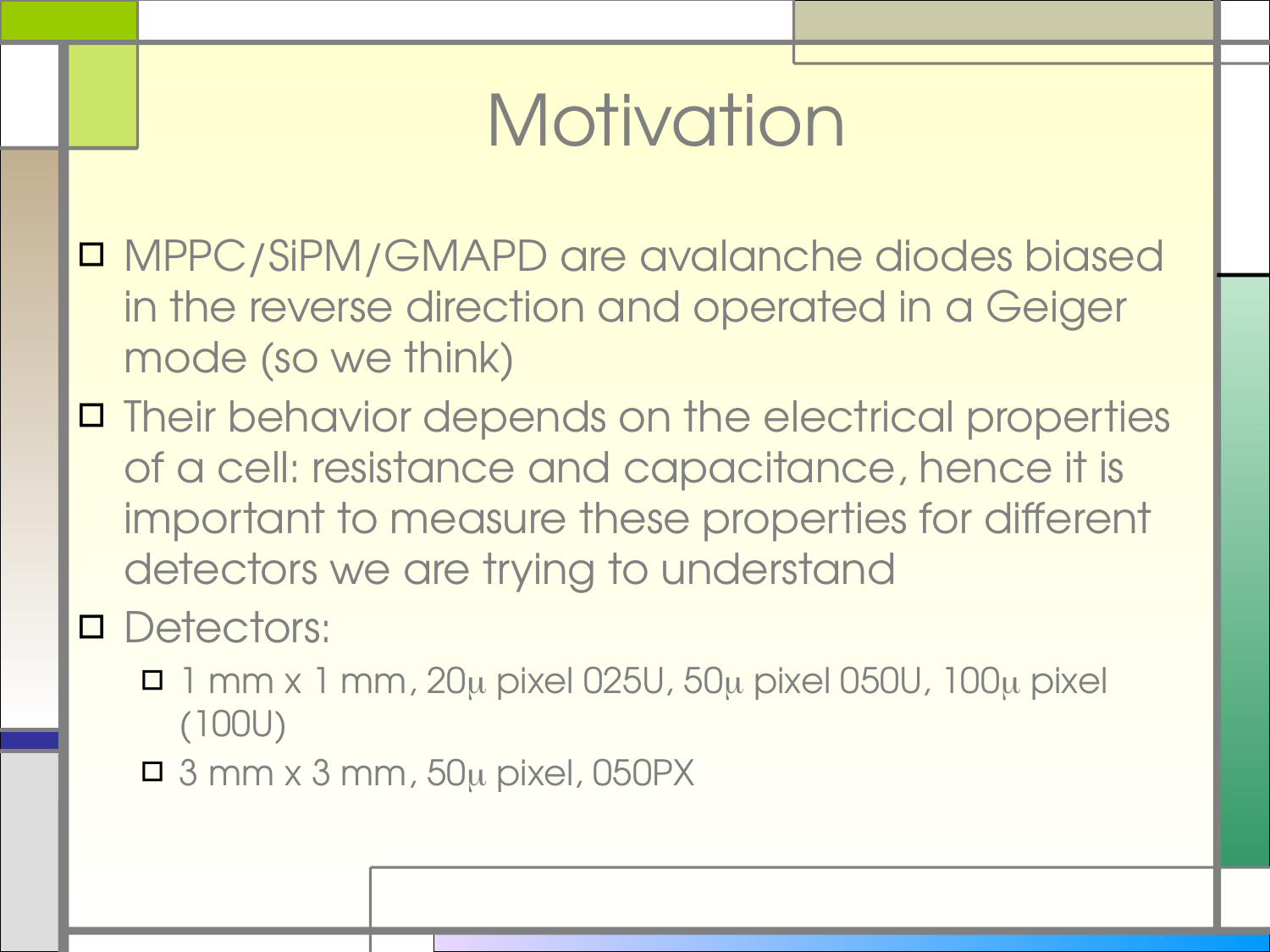

# Motivation
MPPC/SiPM/GMAPD are avalanche diodes biased in the reverse direction and operated in a Geiger mode (so we think)
Their behavior depends on the electrical properties of a cell: resistance and capacitance, hence it is important to measure these properties for different detectors we are trying to understand
Detectors:
1 mm x 1 mm, 20μ pixel 025U, 50μ pixel 050U, 100μ pixel (100U)
3 mm x 3 mm, 50μ pixel, 050PX